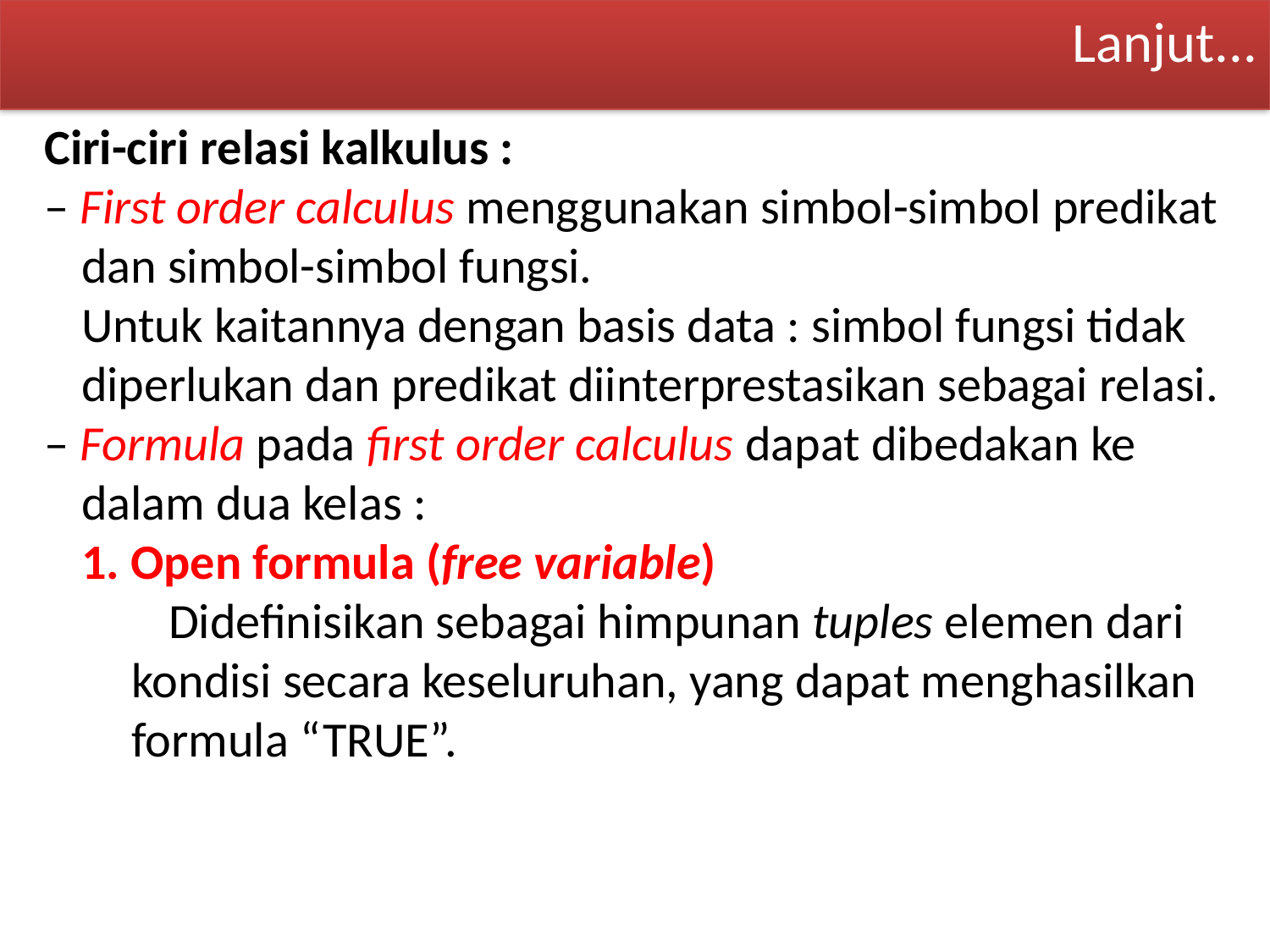

Lanjut...
Ciri-ciri relasi kalkulus :
– First order calculus menggunakan simbol-simbol predikat dan simbol-simbol fungsi.
	Untuk kaitannya dengan basis data : simbol fungsi tidak diperlukan dan predikat diinterprestasikan sebagai relasi.
– Formula pada first order calculus dapat dibedakan ke dalam dua kelas :
1. Open formula (free variable)
Didefinisikan sebagai himpunan tuples elemen dari kondisi secara keseluruhan, yang dapat menghasilkan formula “TRUE”.